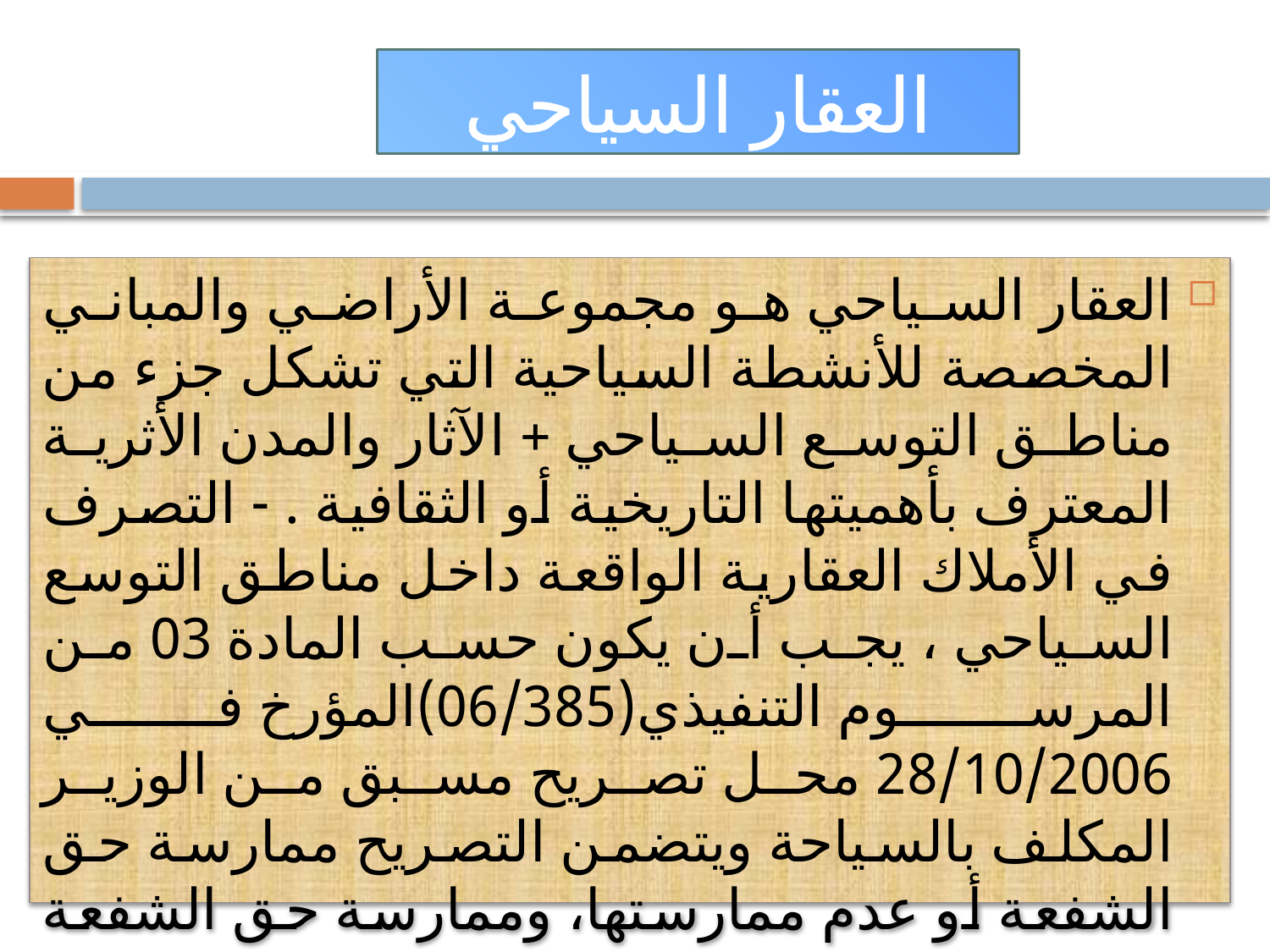

# العقار السياحي
العقار السياحي هو مجموعة الأراضي والمباني المخصصة للأنشطة السياحية التي تشكل جزء من مناطق التوسع السياحي + الآثار والمدن الأثرية المعترف بأهميتها التاريخية أو الثقافية . - التصرف في الأملاك العقارية الواقعة داخل مناطق التوسع السياحي ، يجب أن يكون حسب المادة 03 من المرسوم التنفيذي(06/385)المؤرخ في 28/10/2006 محل تصريح مسبق من الوزير المكلف بالسياحة ويتضمن التصريح ممارسة حق الشفعة أو عدم ممارستها، وممارسة حق الشفعة لا يتوفر في العقار الصناعي .